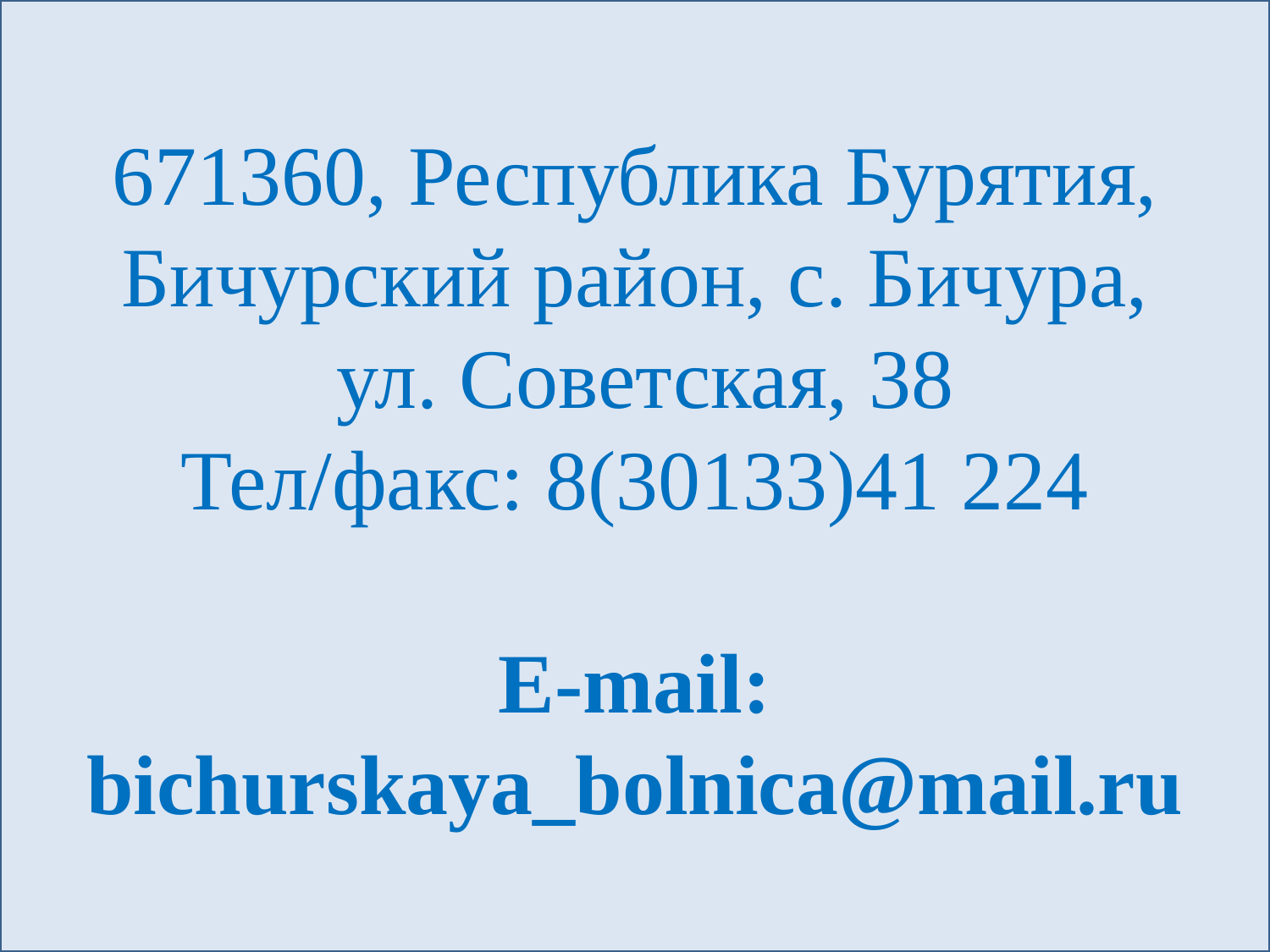

671360, Республика Бурятия, Бичурский район, с. Бичура,
 ул. Советская, 38
Тел/факс: 8(30133)41 224

E-mail: bichurskaya_bolnica@mail.ru